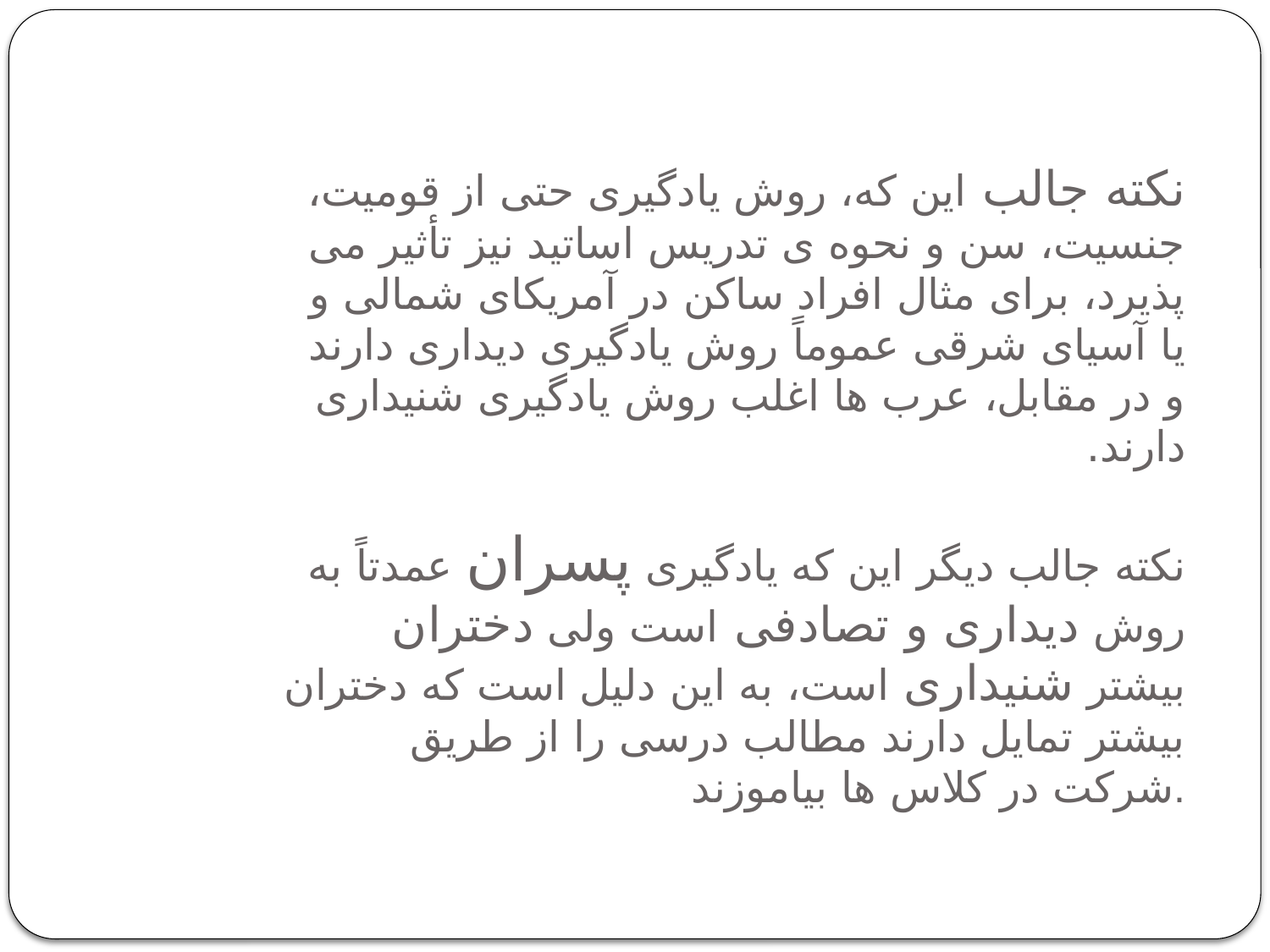

# نکته جالب این که، روش یادگیری حتی از قومیت، جنسیت، سن و نحوه ی تدریس اساتید نیز تأثیر می پذیرد، برای مثال افراد ساکن در آمریکای شمالی و یا آسیای شرقی عموماً روش یادگیری دیداری دارند و در مقابل، عرب ها اغلب روش یادگیری شنیداری دارند. نکته جالب دیگر این که یادگیری پسران عمدتاً به روش دیداری و تصادفی است ولی دختران بیشتر شنیداری است، به این دلیل است که دختران بیشتر تمایل دارند مطالب درسی را از طریق شرکت در کلاس ها بیاموزند.